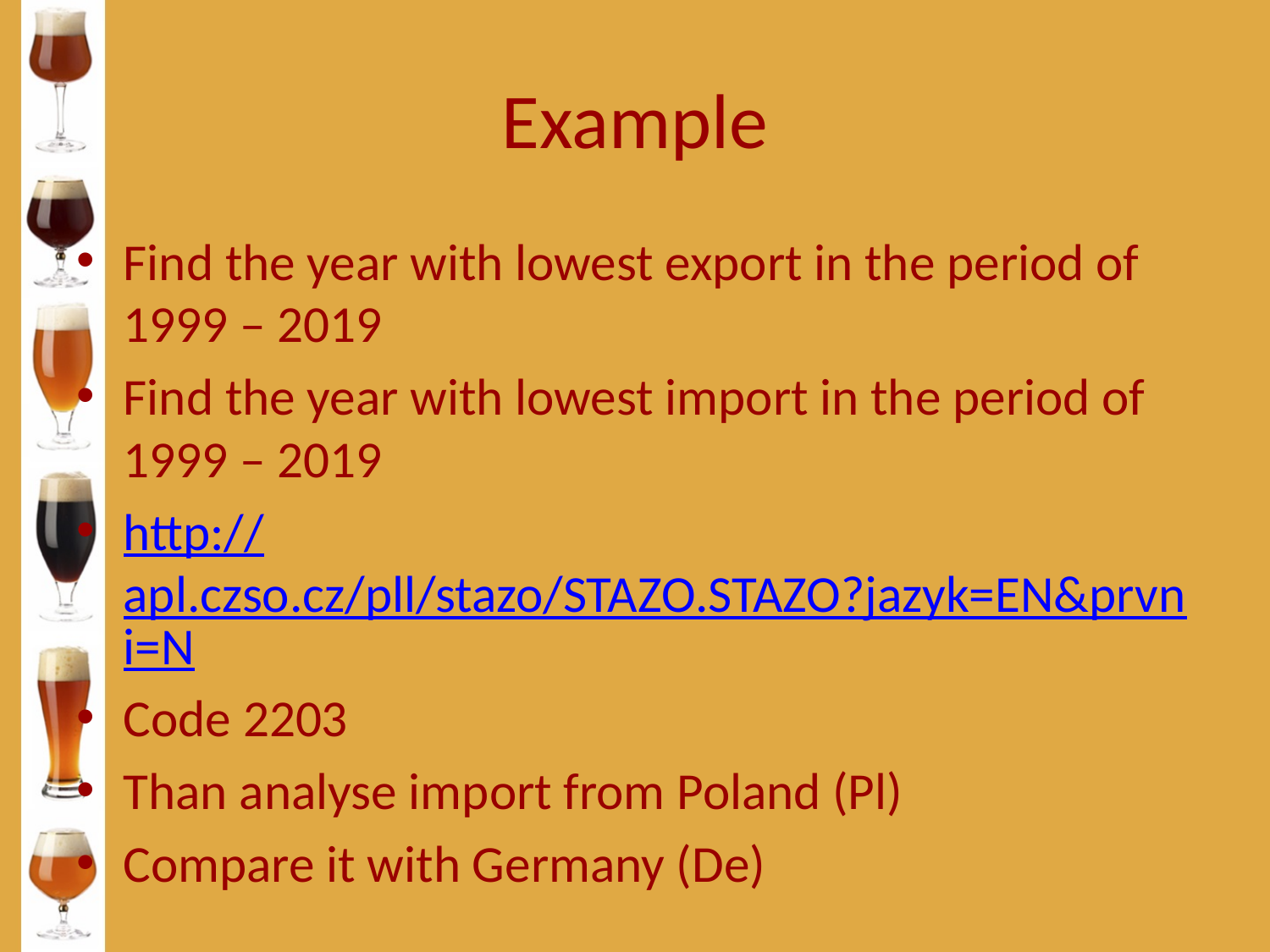

# Example
Find the year with lowest export in the period of 1999 – 2019
Find the year with lowest import in the period of 1999 – 2019
http://apl.czso.cz/pll/stazo/STAZO.STAZO?jazyk=EN&prvni=N
Code 2203
Than analyse import from Poland (Pl)
Compare it with Germany (De)